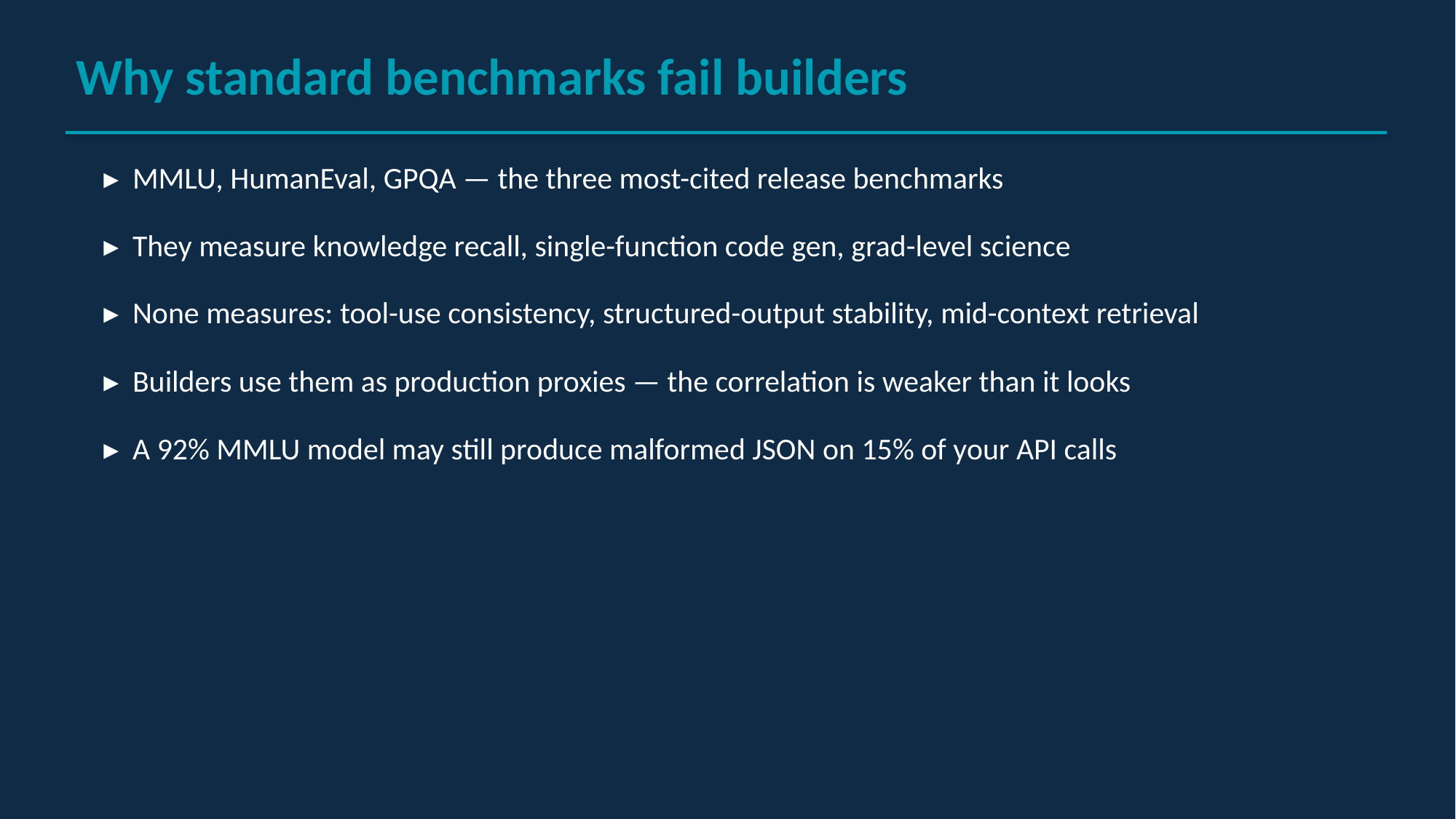

Why standard benchmarks fail builders

▸  MMLU, HumanEval, GPQA — the three most-cited release benchmarks
▸  They measure knowledge recall, single-function code gen, grad-level science
▸  None measures: tool-use consistency, structured-output stability, mid-context retrieval
▸  Builders use them as production proxies — the correlation is weaker than it looks
▸  A 92% MMLU model may still produce malformed JSON on 15% of your API calls